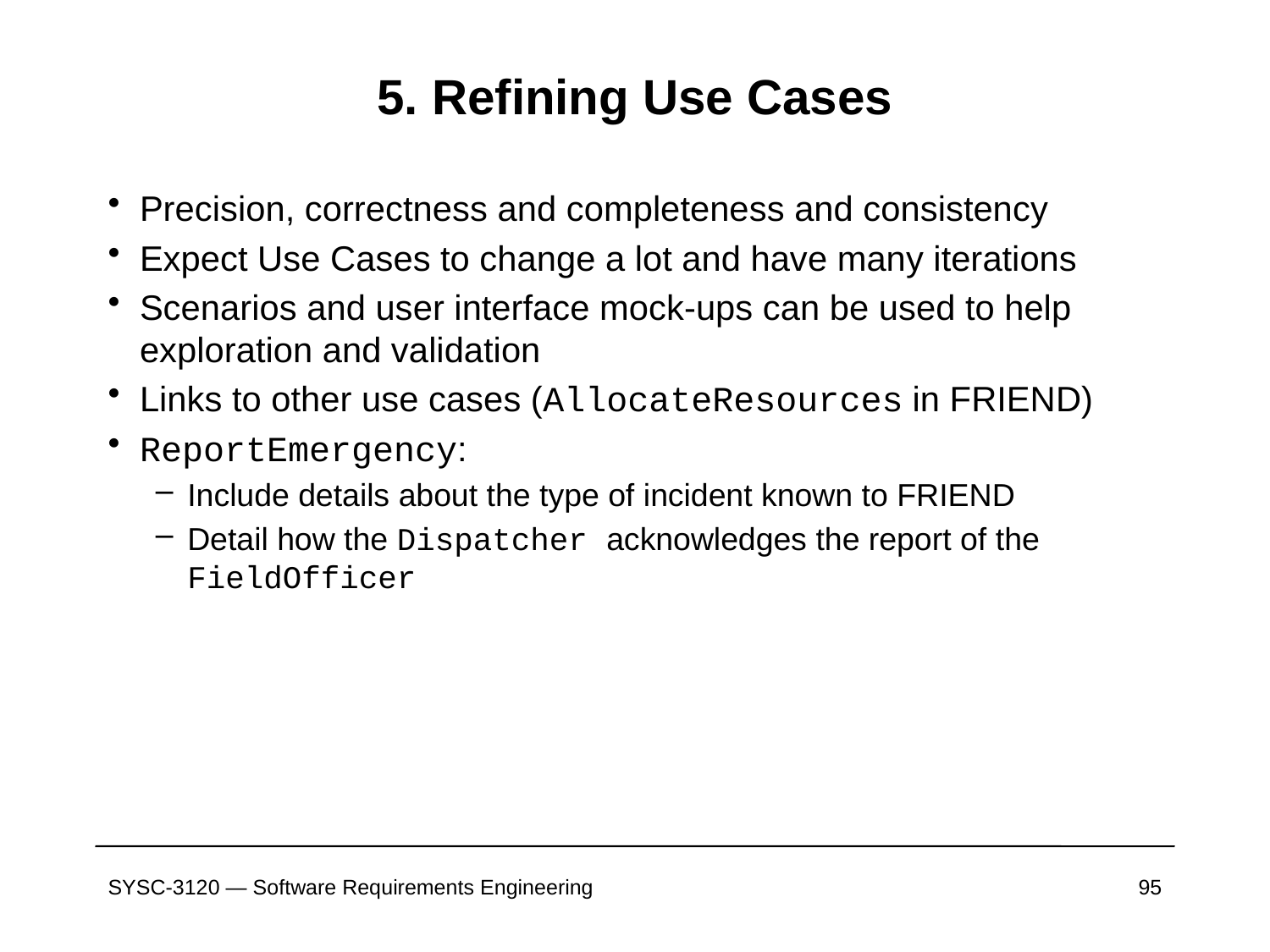

# 5. Refining Use Cases
Precision, correctness and completeness and consistency
Expect Use Cases to change a lot and have many iterations
Scenarios and user interface mock-ups can be used to help exploration and validation
Links to other use cases (AllocateResources in FRIEND)
ReportEmergency:
Include details about the type of incident known to FRIEND
Detail how the Dispatcher acknowledges the report of the FieldOfficer

SYSC-3120 — Software Requirements Engineering
95